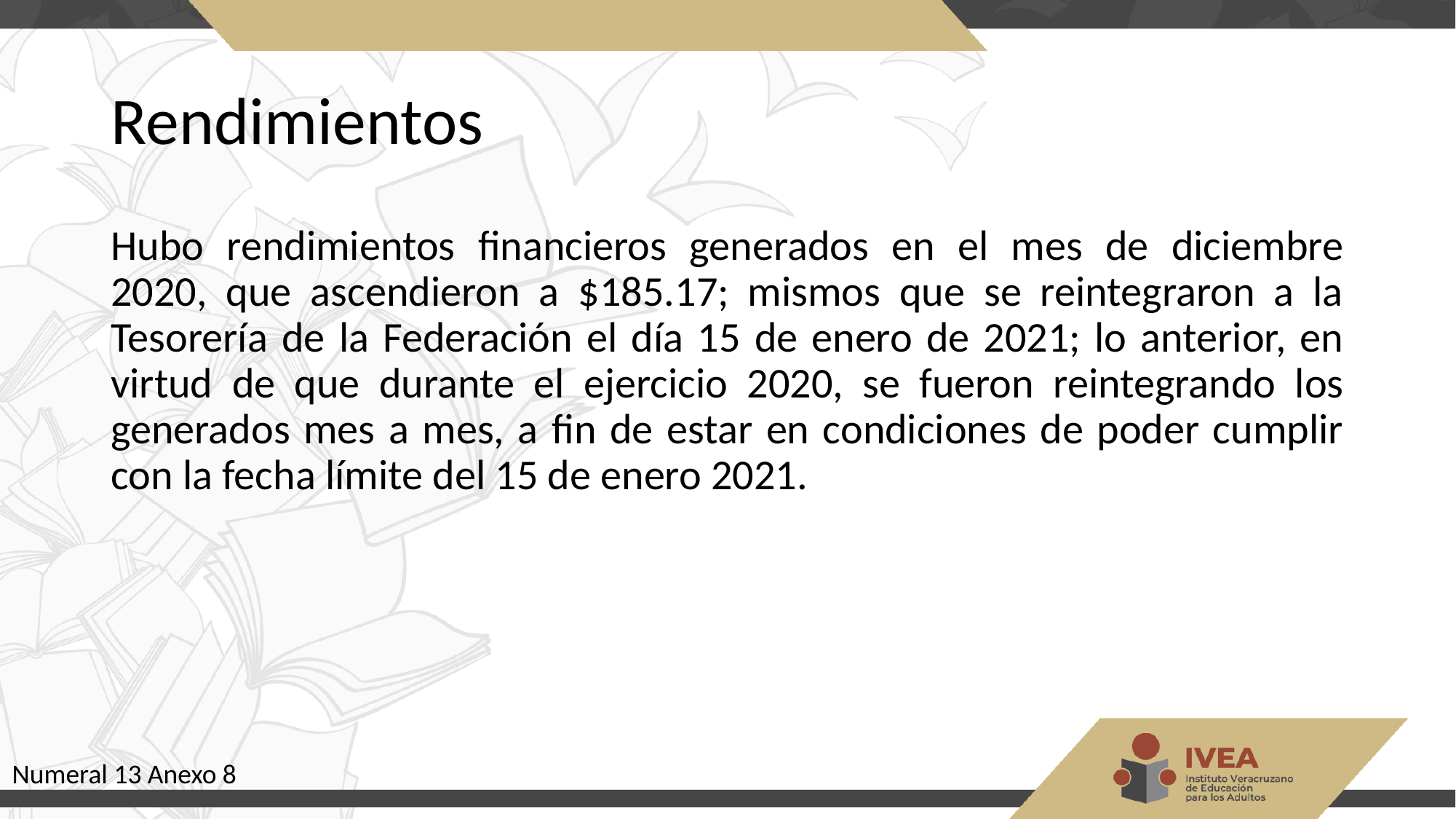

# Rendimientos
Hubo rendimientos financieros generados en el mes de diciembre 2020, que ascendieron a $185.17; mismos que se reintegraron a la Tesorería de la Federación el día 15 de enero de 2021; lo anterior, en virtud de que durante el ejercicio 2020, se fueron reintegrando los generados mes a mes, a fin de estar en condiciones de poder cumplir con la fecha límite del 15 de enero 2021.
Numeral 13 Anexo 8